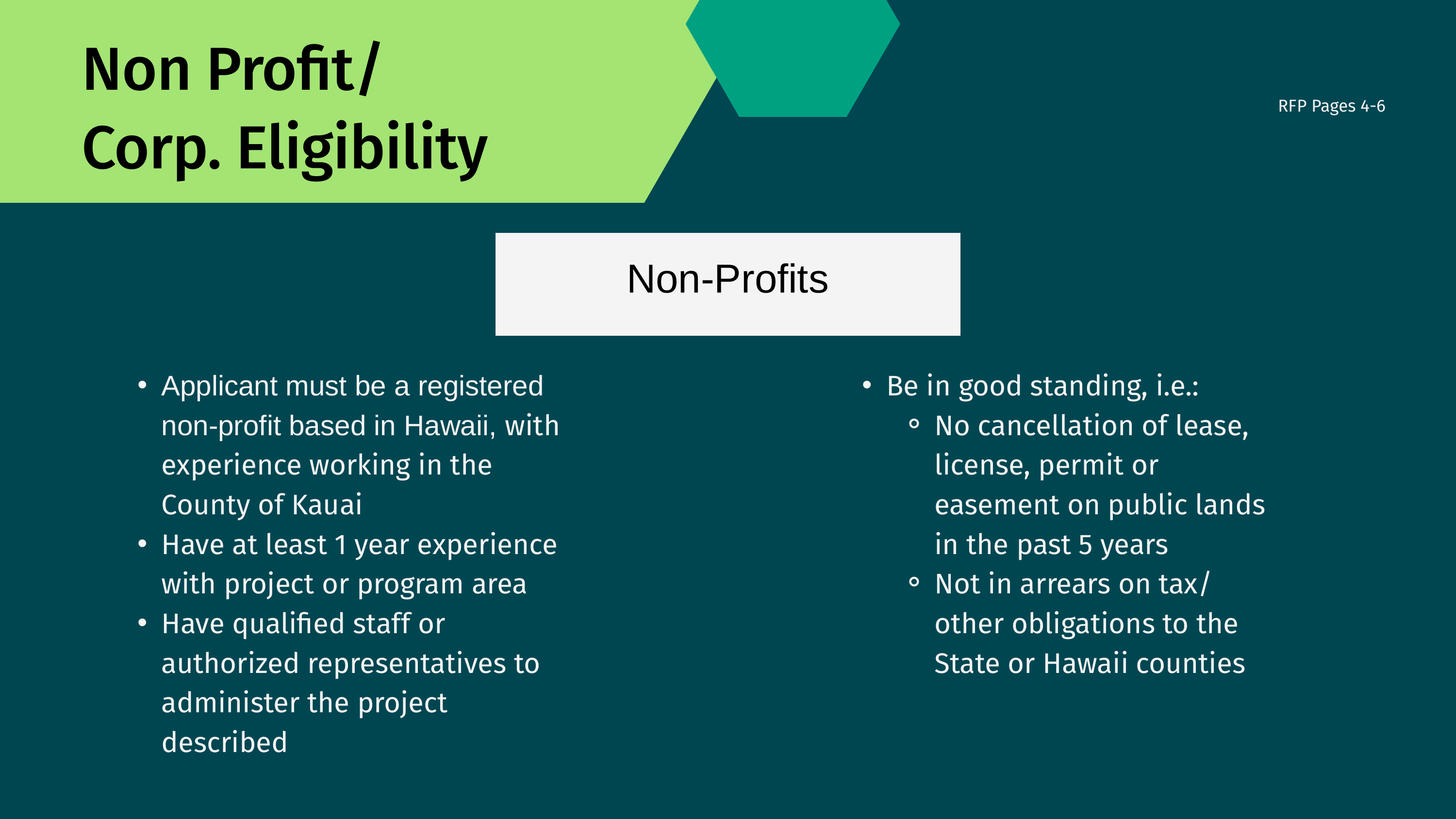

Non Profit/
Corp. Eligibility
RFP Pages 4-6

Non-Profits
Applicant must be a registered non-profit based in Hawaii, with experience working in the County of Kauai
Have at least 1 year experience with project or program area
Have qualified staff or authorized representatives to administer the project described

Be in good standing, i.e.:
No cancellation of lease, license, permit or easement on public lands in the past 5 years
Not in arrears on tax/ other obligations to the State or Hawaii counties